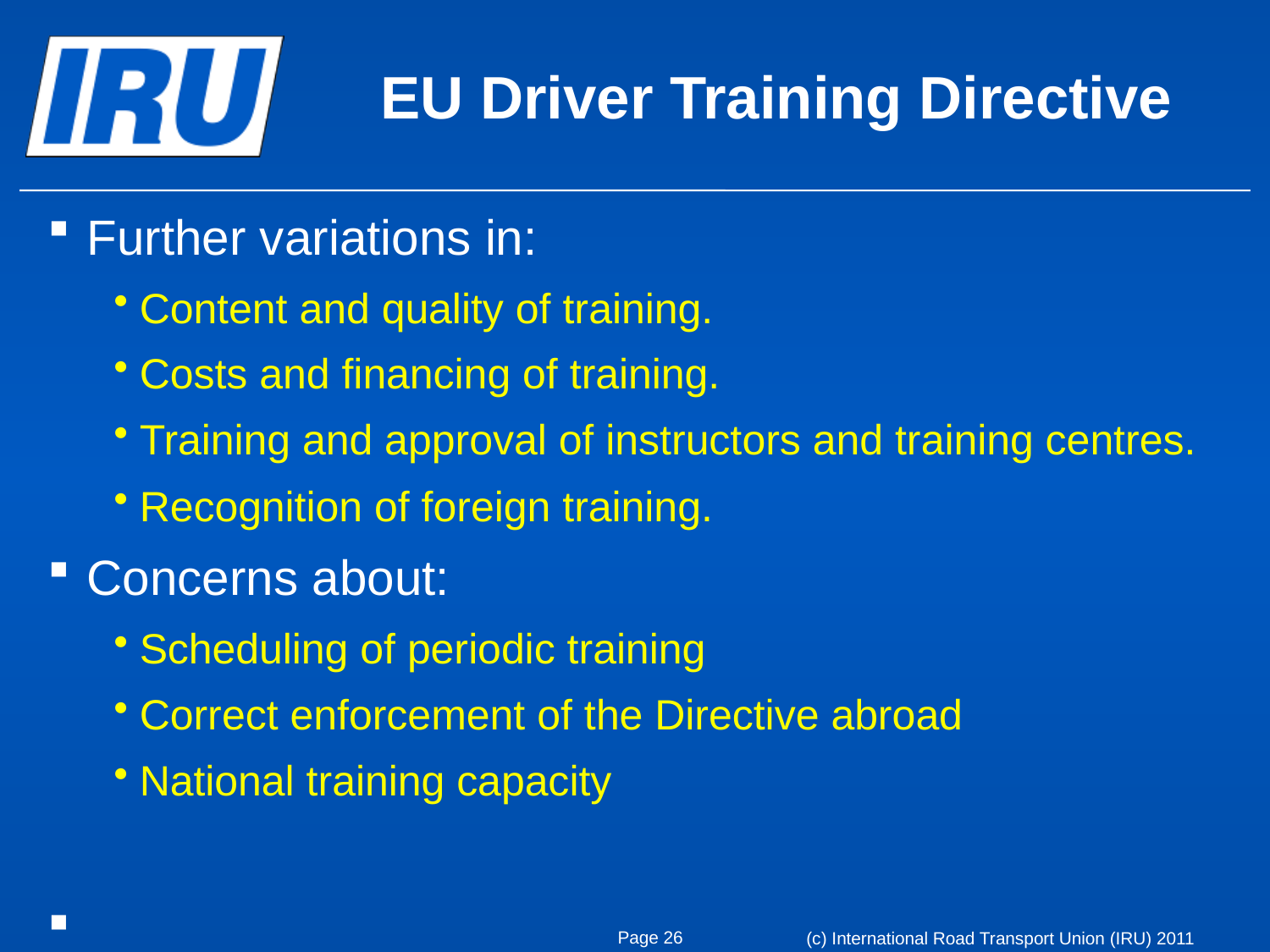

# EU Driver Training Directive
Further variations in:
Content and quality of training.
Costs and financing of training.
Training and approval of instructors and training centres.
Recognition of foreign training.
Concerns about:
Scheduling of periodic training
Correct enforcement of the Directive abroad
National training capacity

Key Challenge: How to ensure diversity without undermining the  objectives of the legislation.
Variation
Variations in
Page 26
(c) International Road Transport Union (IRU) 2011